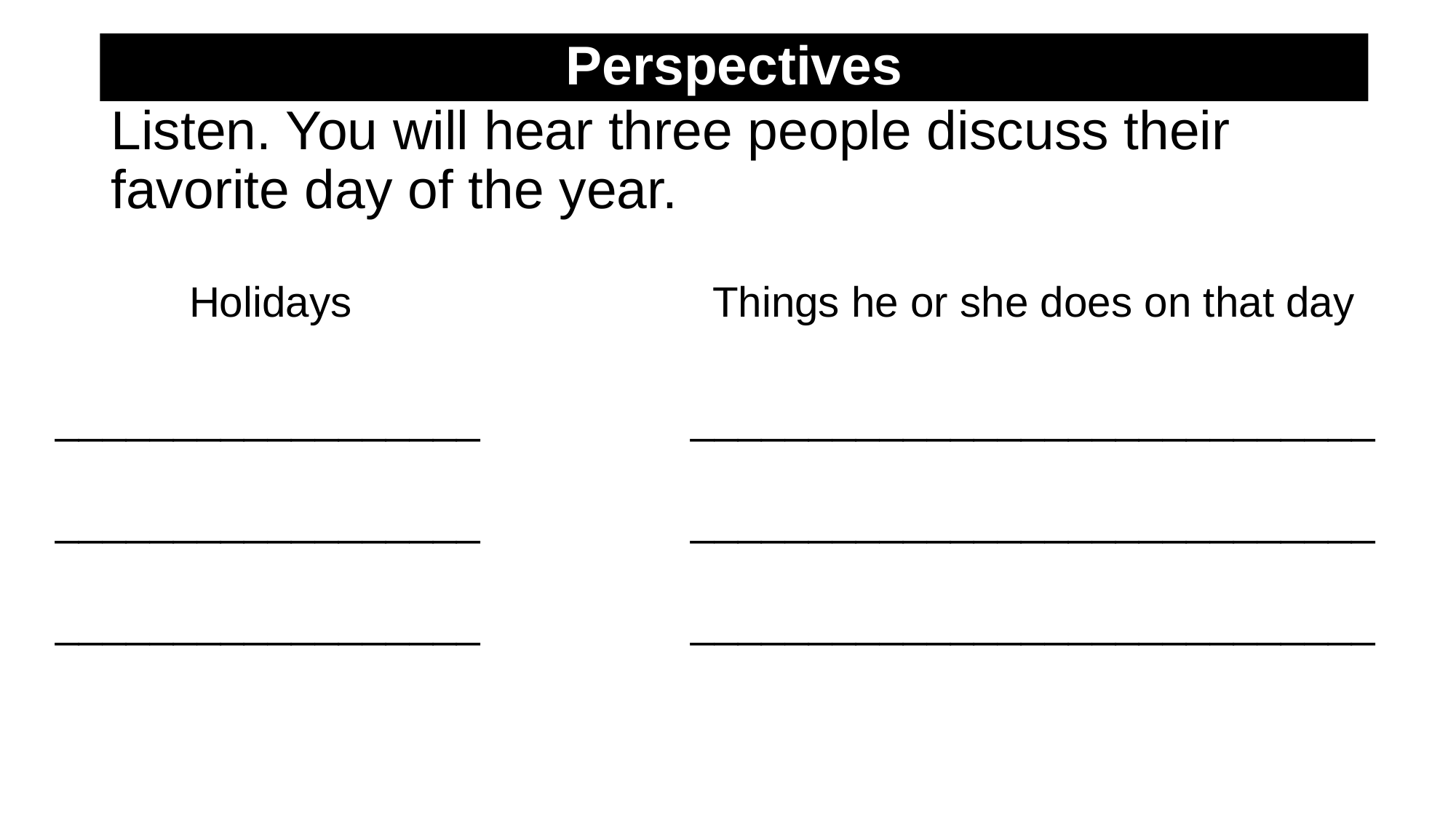

Perspectives
# Listen. You will hear three people discuss their favorite day of the year.
Holidays
______________________________________________________
Things he or she does on that day
_______________________________________________________________________________________